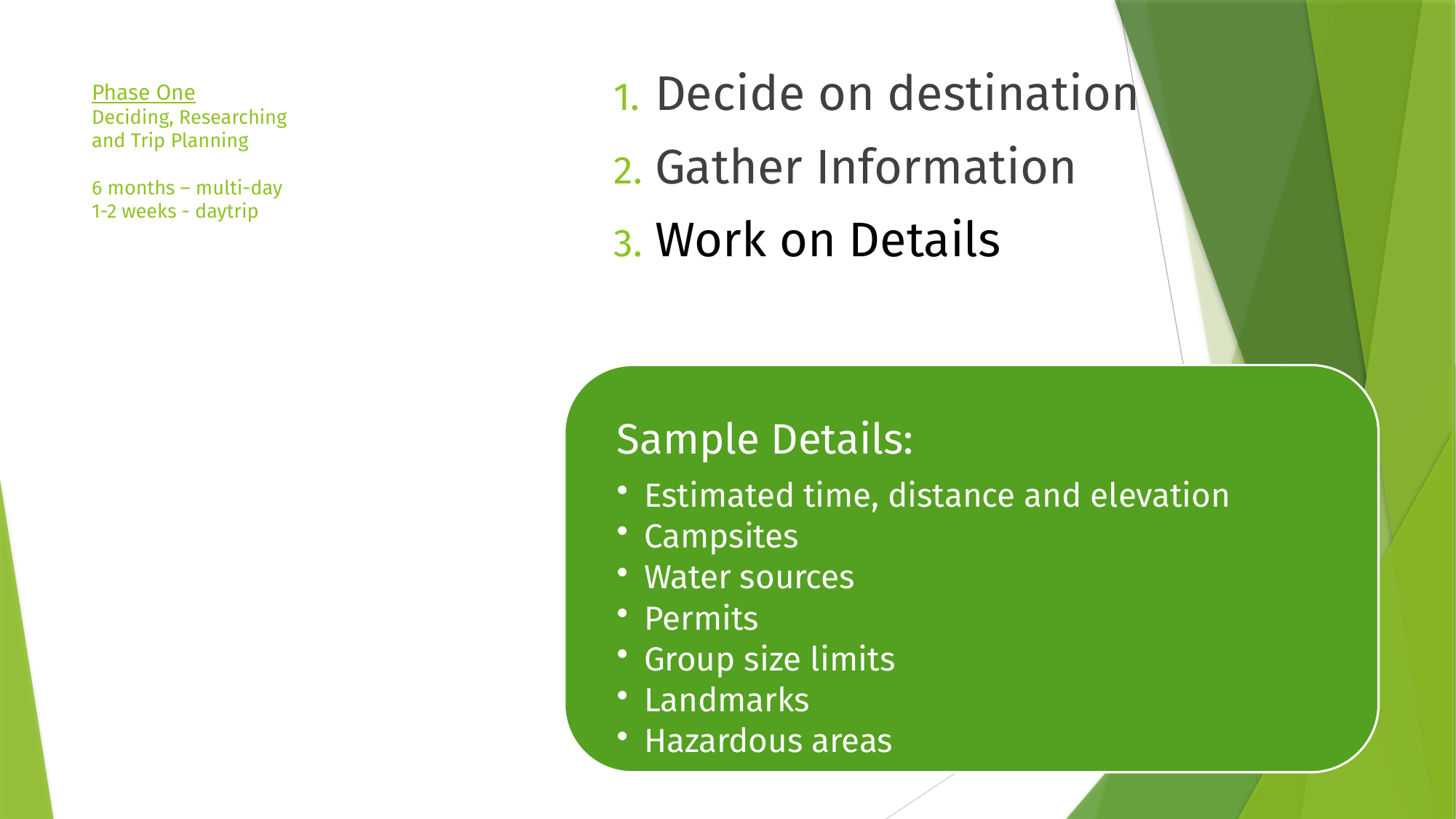

Decide on destination
Gather Information
Work on Details
# Phase One Deciding, Researching and Trip Planning 6 months – multi-day 1-2 weeks - daytrip
Sample Details:
Estimated time, distance and elevation
Campsites
Water sources
Permits
Group size limits
Landmarks
Hazardous areas